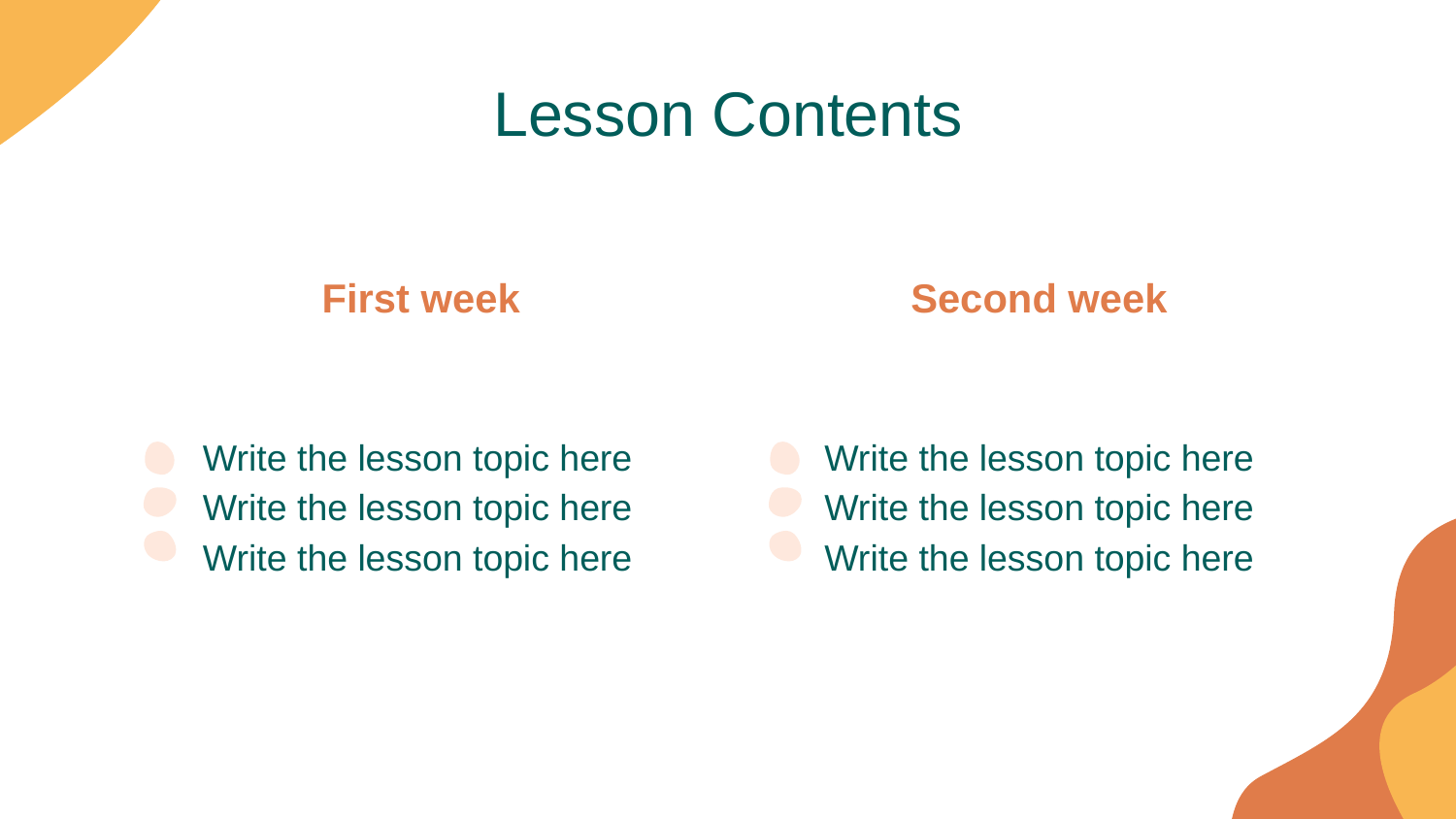

# Lesson Contents
Second week
First week
Write the lesson topic here
Write the lesson topic here
Write the lesson topic here
Write the lesson topic here
Write the lesson topic here
Write the lesson topic here